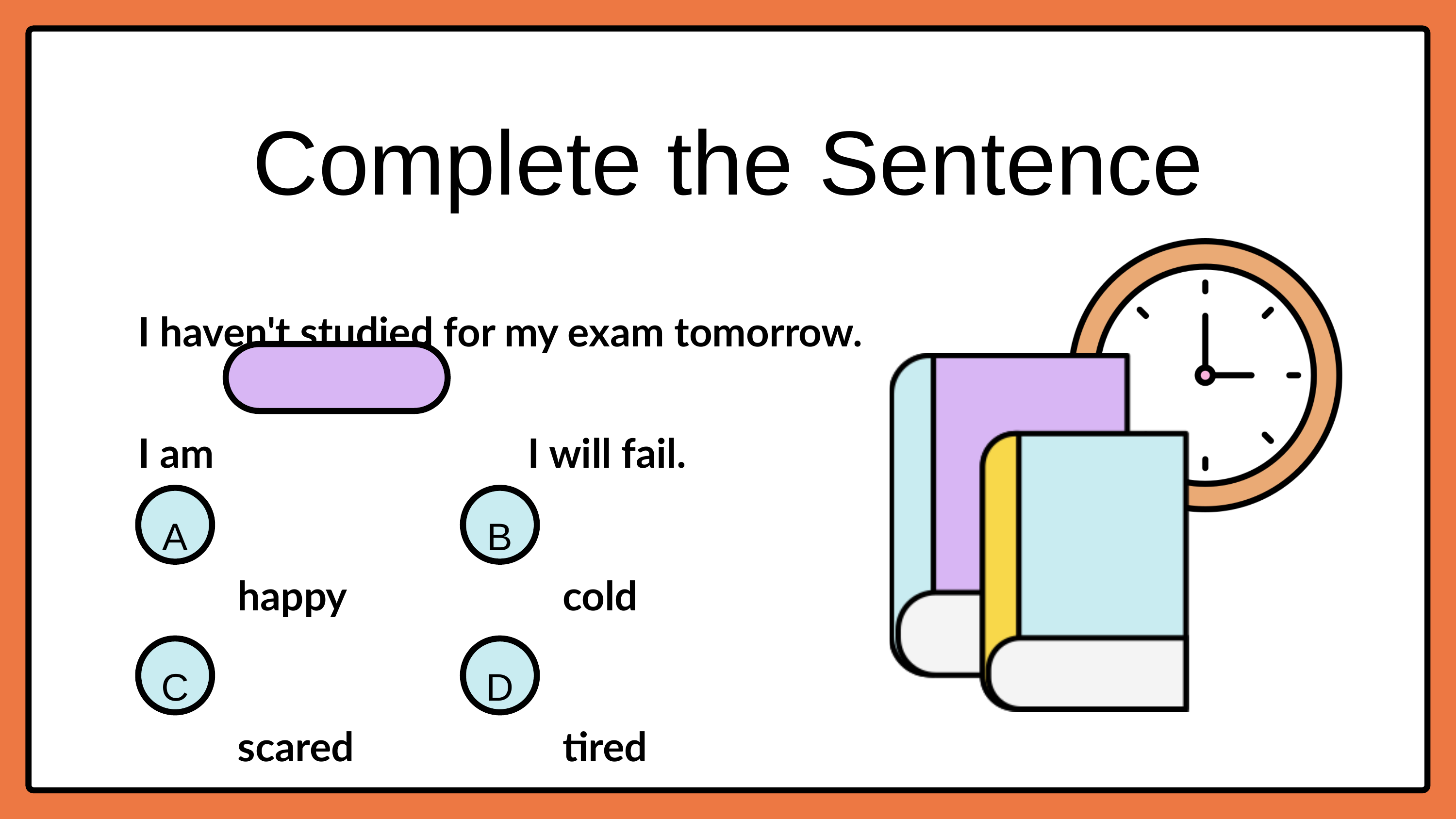

Complete the Sentence
I haven't studied for my exam tomorrow.
I am                                I will fail.

A

B
happy
cold

C

D
scared
tired